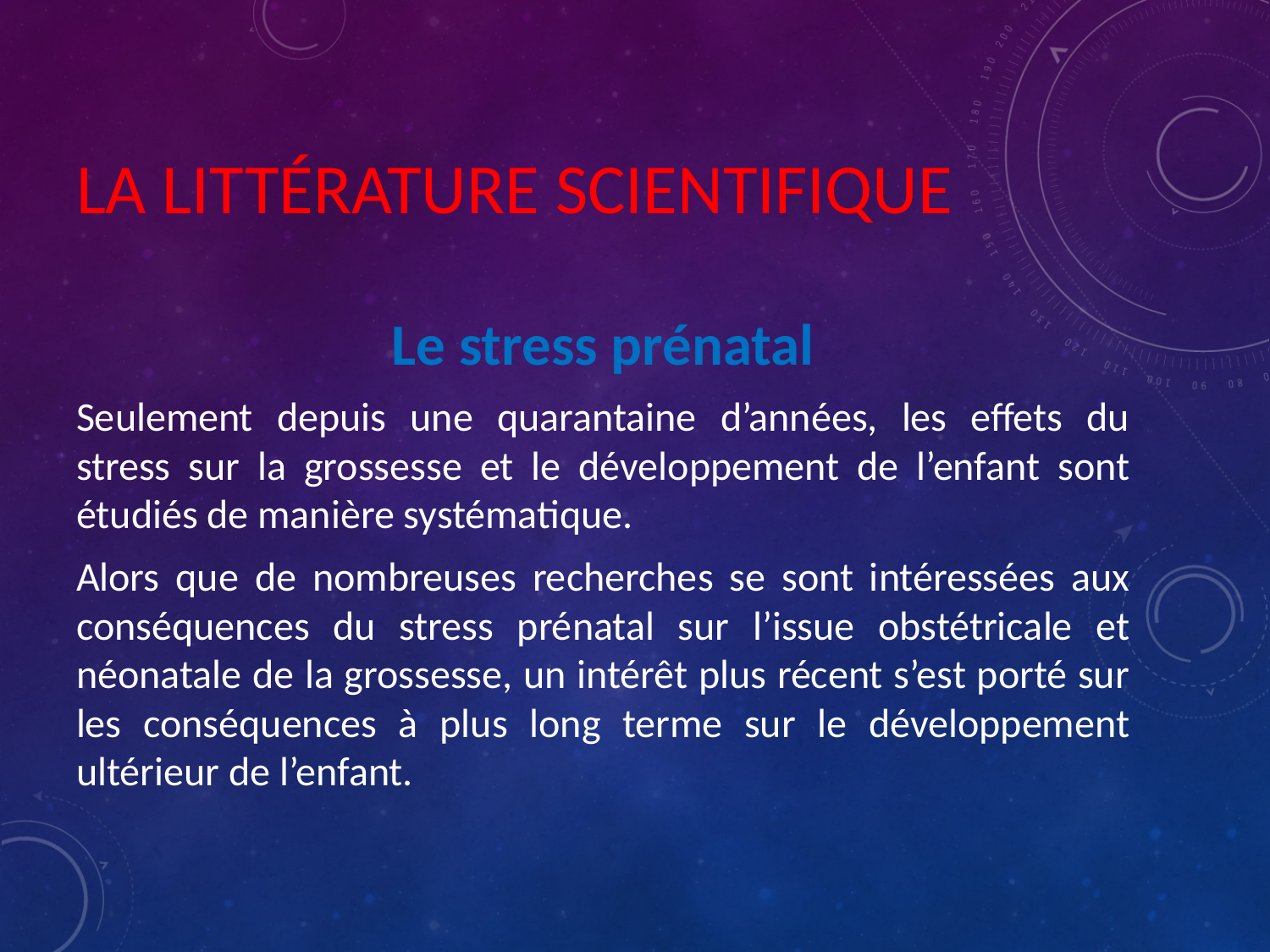

# La littérature scientifique
Le stress prénatal
Seulement depuis une quarantaine d’années, les effets du stress sur la grossesse et le développement de l’enfant sont étudiés de manière systématique.
Alors que de nombreuses recherches se sont intéressées aux conséquences du stress prénatal sur l’issue obstétricale et néonatale de la grossesse, un intérêt plus récent s’est porté sur les conséquences à plus long terme sur le développement ultérieur de l’enfant.